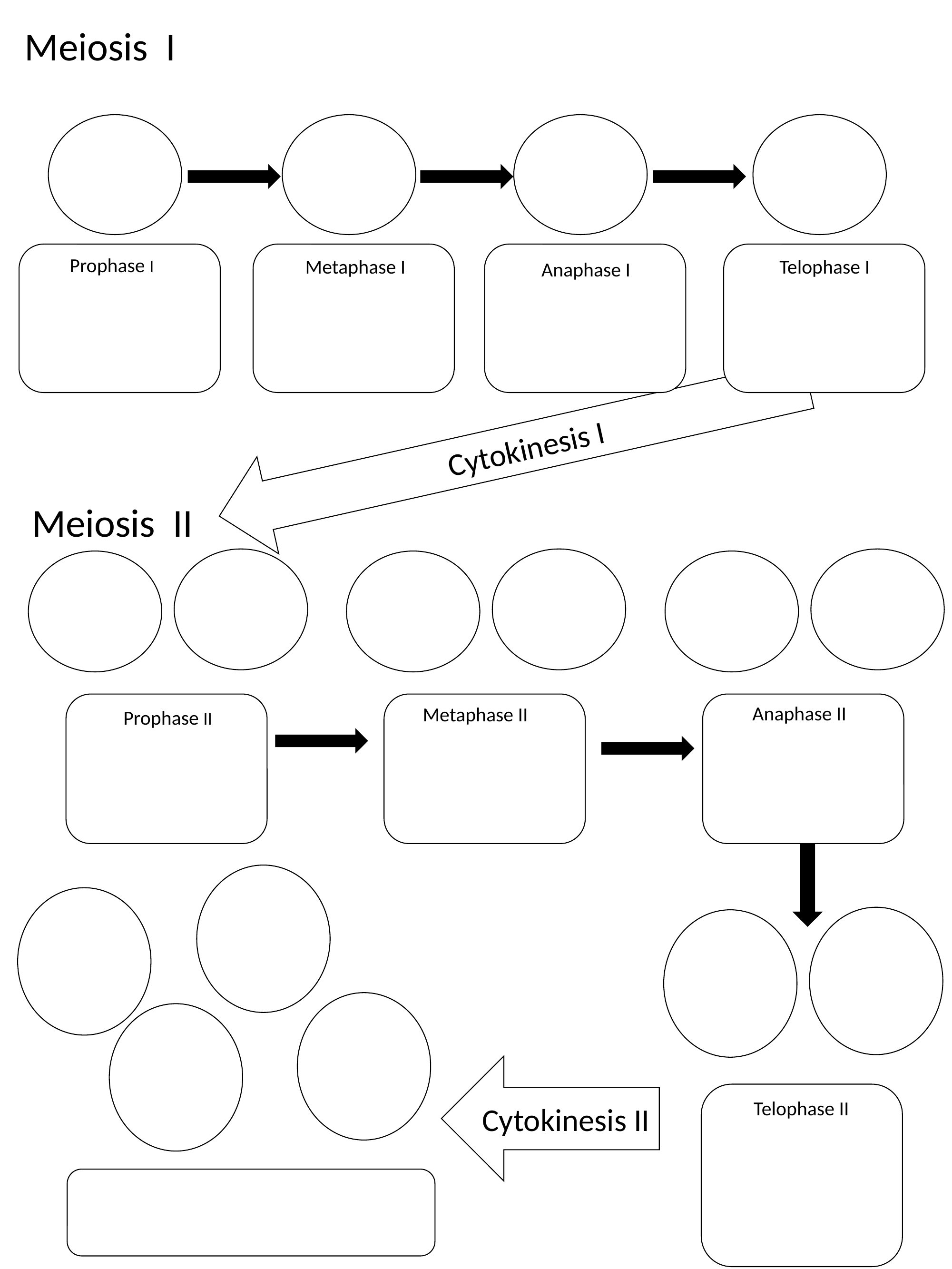

Meiosis  I

Prophase I
Metaphase I
Telophase I
Anaphase I
Cytokinesis I
Meiosis  II

Anaphase II
Metaphase II
Prophase II

Cytokinesis II
Telophase II